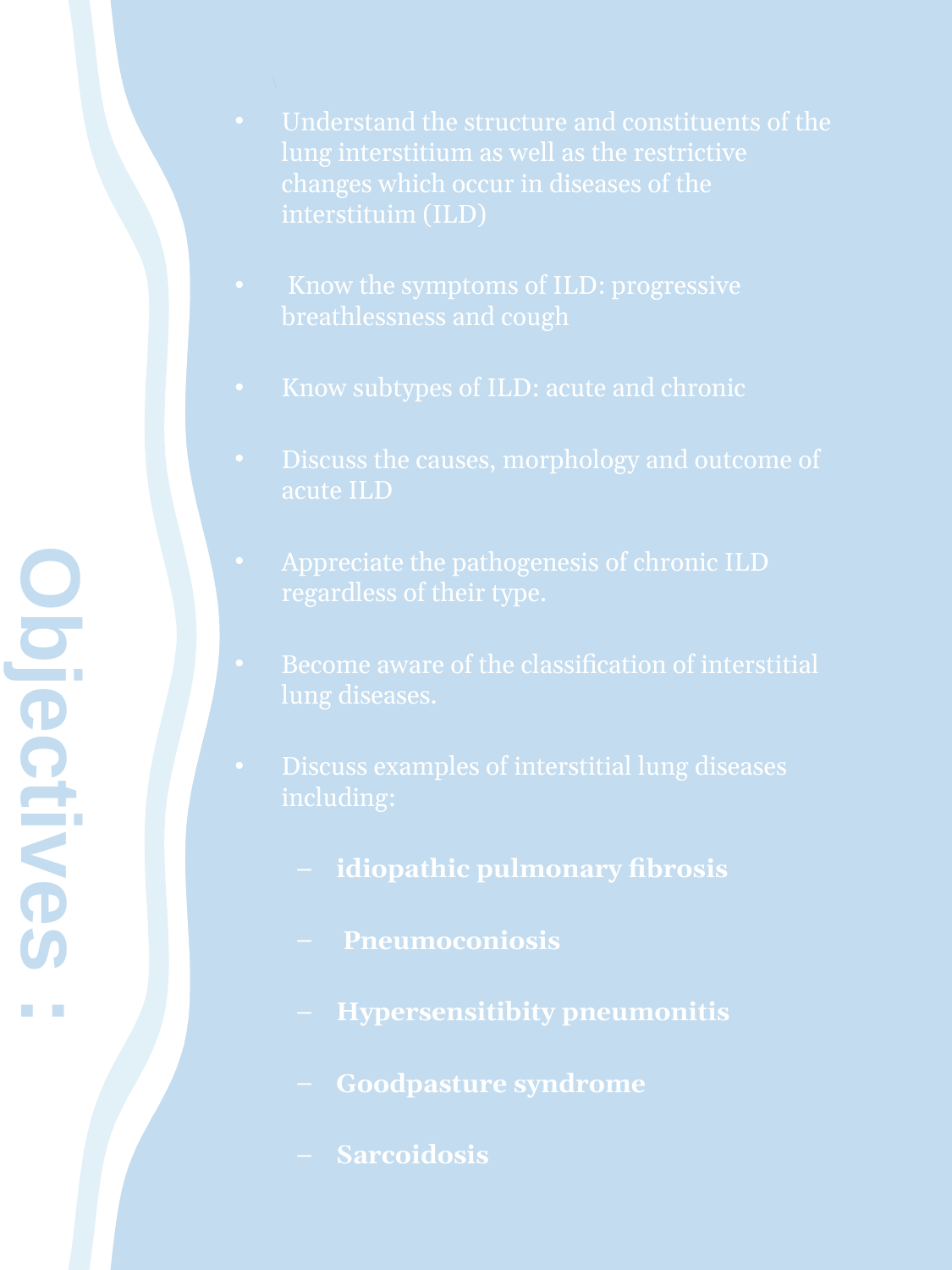

\
Understand the structure and constituents of the lung interstitium as well as the restrictive changes which occur in diseases of the interstituim (ILD)

 Know the symptoms of ILD: progressive breathlessness and cough

Know subtypes of ILD: acute and chronic

Discuss the causes, morphology and outcome of acute ILD

Appreciate the pathogenesis of chronic ILD regardless of their type.

Become aware of the classification of interstitial lung diseases.

Discuss examples of interstitial lung diseases including:

idiopathic pulmonary fibrosis

 Pneumoconiosis

Hypersensitibity pneumonitis

Goodpasture syndrome

Sarcoidosis

Objectives :